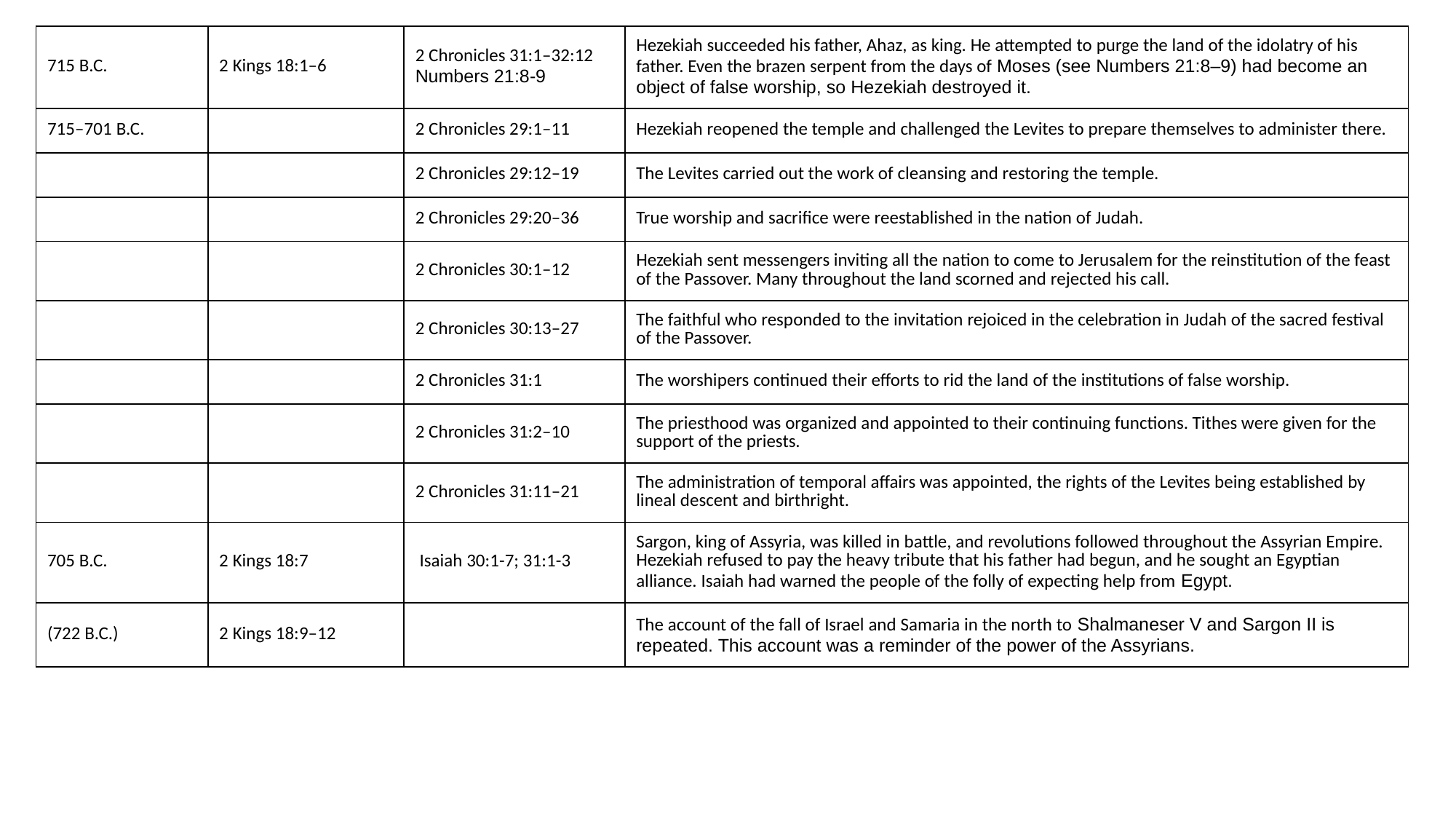

| 715 B.C. | 2 Kings 18:1–6 | 2 Chronicles 31:1–32:12 Numbers 21:8-9 | Hezekiah succeeded his father, Ahaz, as king. He attempted to purge the land of the idolatry of his father. Even the brazen serpent from the days of Moses (see Numbers 21:8–9) had become an object of false worship, so Hezekiah destroyed it. |
| --- | --- | --- | --- |
| 715–701 B.C. |  | 2 Chronicles 29:1–11 | Hezekiah reopened the temple and challenged the Levites to prepare themselves to administer there. |
|  |  | 2 Chronicles 29:12–19 | The Levites carried out the work of cleansing and restoring the temple. |
|  |  | 2 Chronicles 29:20–36 | True worship and sacrifice were reestablished in the nation of Judah. |
|  |  | 2 Chronicles 30:1–12 | Hezekiah sent messengers inviting all the nation to come to Jerusalem for the reinstitution of the feast of the Passover. Many throughout the land scorned and rejected his call. |
|  |  | 2 Chronicles 30:13–27 | The faithful who responded to the invitation rejoiced in the celebration in Judah of the sacred festival of the Passover. |
|  |  | 2 Chronicles 31:1 | The worshipers continued their efforts to rid the land of the institutions of false worship. |
|  |  | 2 Chronicles 31:2–10 | The priesthood was organized and appointed to their continuing functions. Tithes were given for the support of the priests. |
|  |  | 2 Chronicles 31:11–21 | The administration of temporal affairs was appointed, the rights of the Levites being established by lineal descent and birthright. |
| 705 B.C. | 2 Kings 18:7 | Isaiah 30:1-7; 31:1-3 | Sargon, king of Assyria, was killed in battle, and revolutions followed throughout the Assyrian Empire. Hezekiah refused to pay the heavy tribute that his father had begun, and he sought an Egyptian alliance. Isaiah had warned the people of the folly of expecting help from Egypt. |
| (722 B.C.) | 2 Kings 18:9–12 |  | The account of the fall of Israel and Samaria in the north to Shalmaneser V and Sargon II is repeated. This account was a reminder of the power of the Assyrians. |